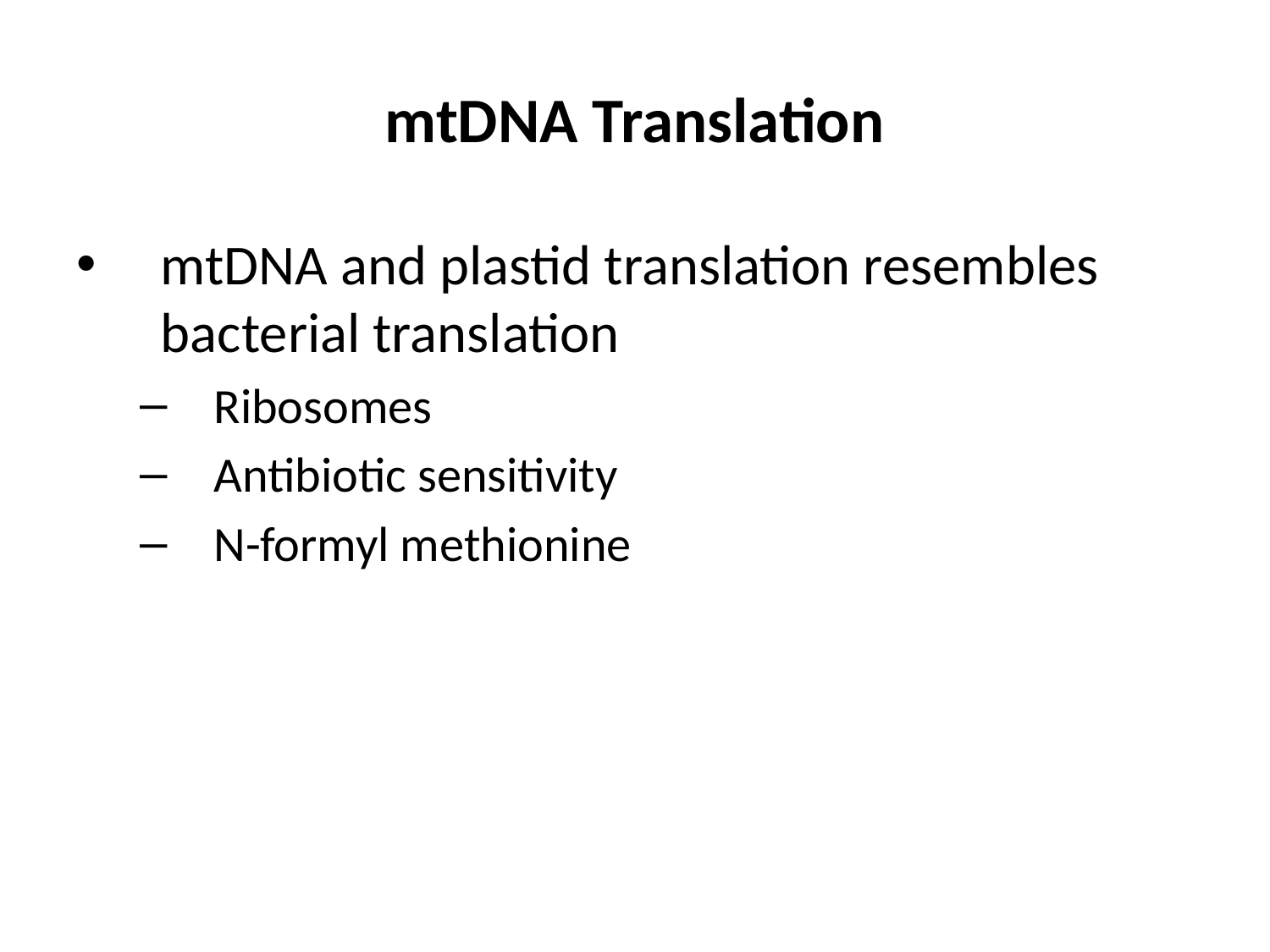

# mtDNA Translation
mtDNA and plastid translation resembles bacterial translation
Ribosomes
Antibiotic sensitivity
N-formyl methionine